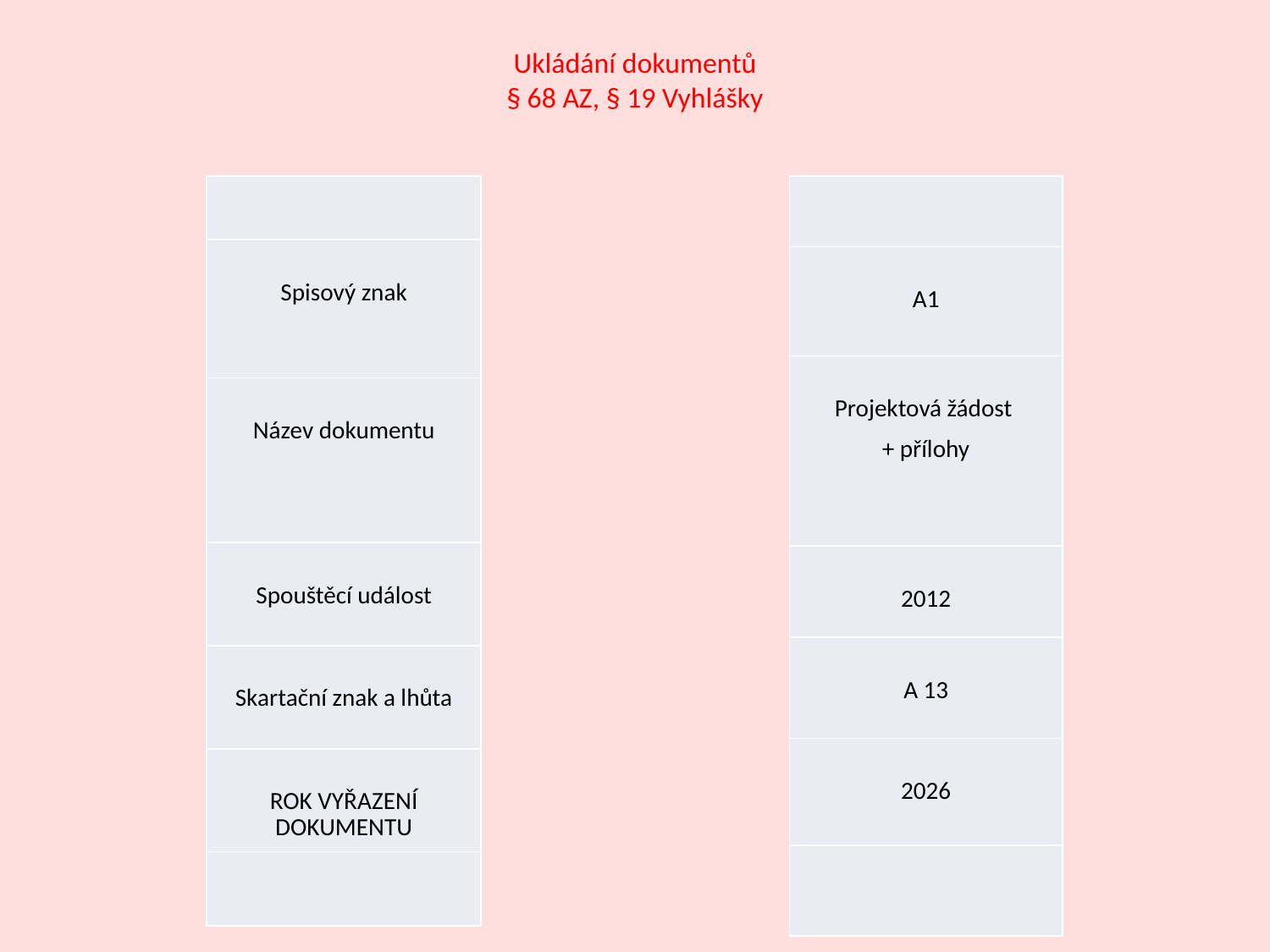

# Ukládání dokumentů § 68 AZ, § 19 Vyhlášky
|  |
| --- |
| Spisový znak |
| Název dokumentu |
| Spouštěcí událost |
| Skartační znak a lhůta |
| ROK VYŘAZENÍ DOKUMENTU |
|  |
|  |
| --- |
| A1 |
| Projektová žádost + přílohy |
| 2012 |
| A 13 |
| 2026 |
|  |